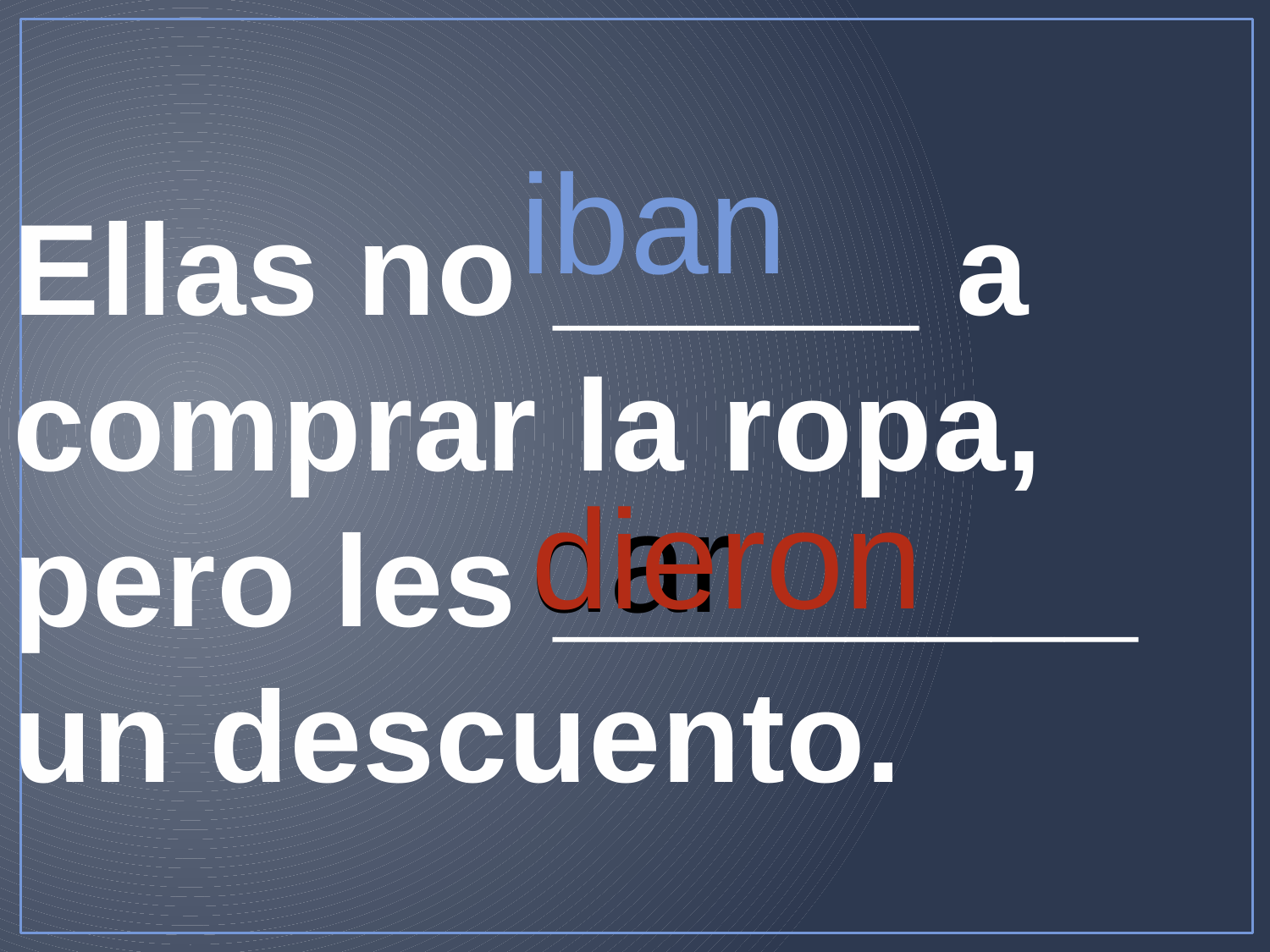

# Ellas no _____ a comprar la ropa, pero les ________ un descuento.
iban
dieron
dar